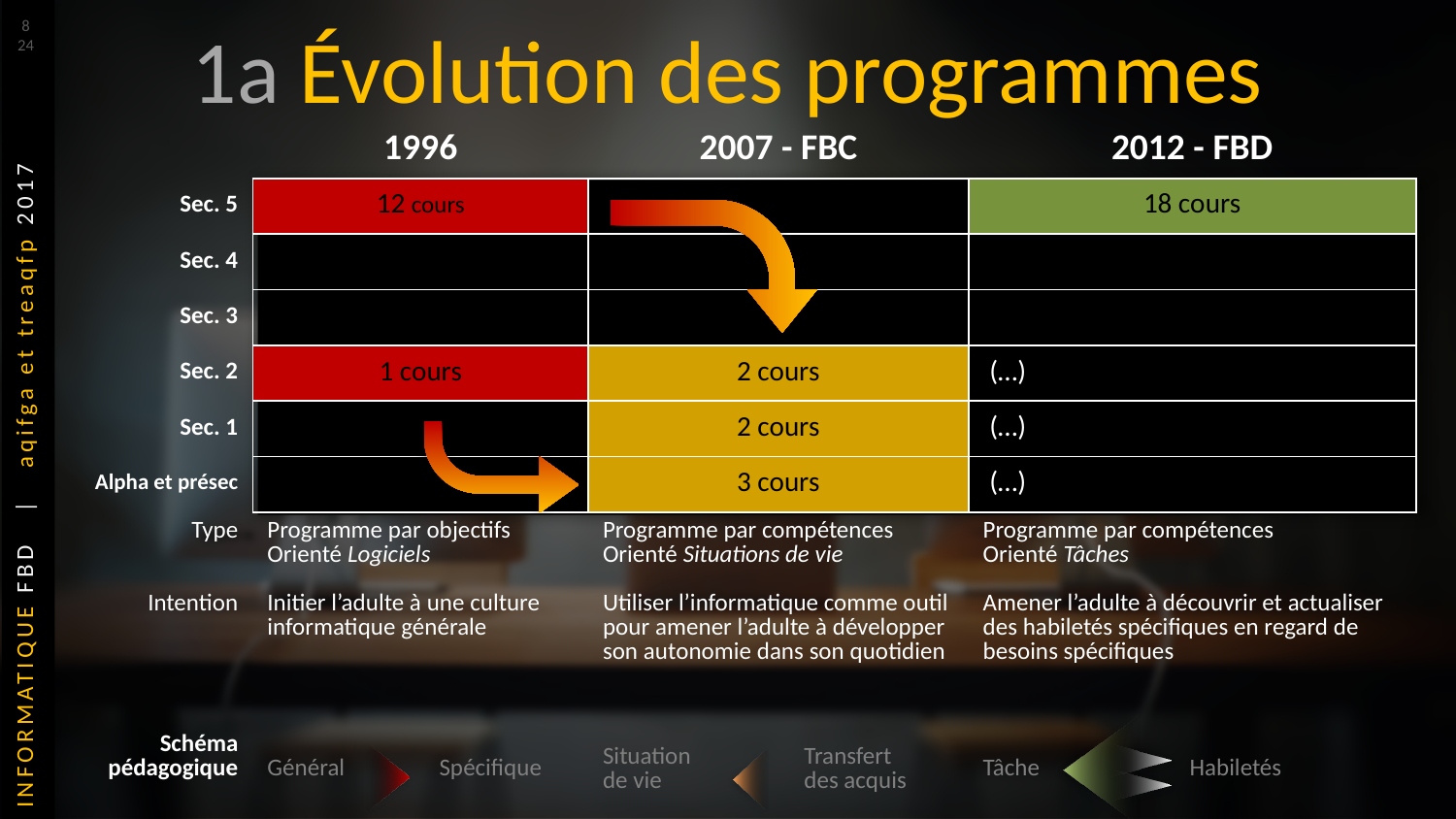

1a Évolution des programmes
8
24
|  | 1996 | 2007 - FBC | 2012 - FBD |
| --- | --- | --- | --- |
| Sec. 5 | 12 cours |  | 18 cours |
| Sec. 4 |  |  |  |
| Sec. 3 |  |  |  |
| Sec. 2 | 1 cours | 2 cours | (…) |
| Sec. 1 |  | 2 cours | (…) |
| Alpha et présec |  | 3 cours | (…) |
| Type Intention | Programme par objectifs Orienté Logiciels Initier l’adulte à une culture informatique générale | Programme par compétences Orienté Situations de vie Utiliser l’informatique comme outil pour amener l’adulte à développer son autonomie dans son quotidien | Programme par compétences Orienté Tâches Amener l’adulte à découvrir et actualiser des habiletés spécifiques en regard de besoins spécifiques |
| Schéma pédagogique | Général Spécifique | Situation Transfert de vie des acquis | Tâche Habiletés |